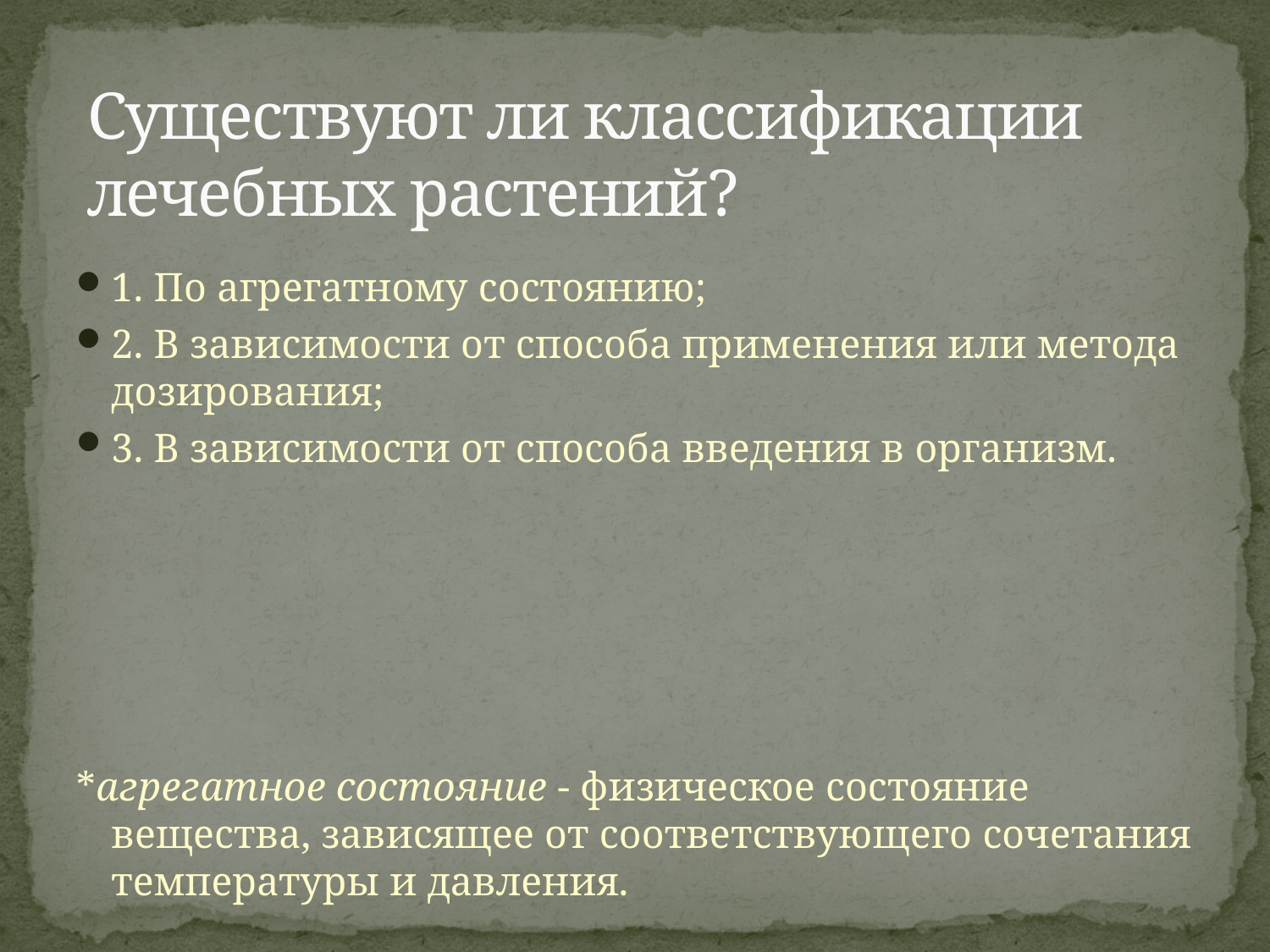

# Существуют ли классификации лечебных растений?
1. По агрегатному состоянию;
2. В зависимости от способа применения или метода дозирования;
3. В зависимости от способа введения в организм.

*агрегатное состояние - физическое состояние вещества, зависящее от соответствующего сочетания температуры и давления.